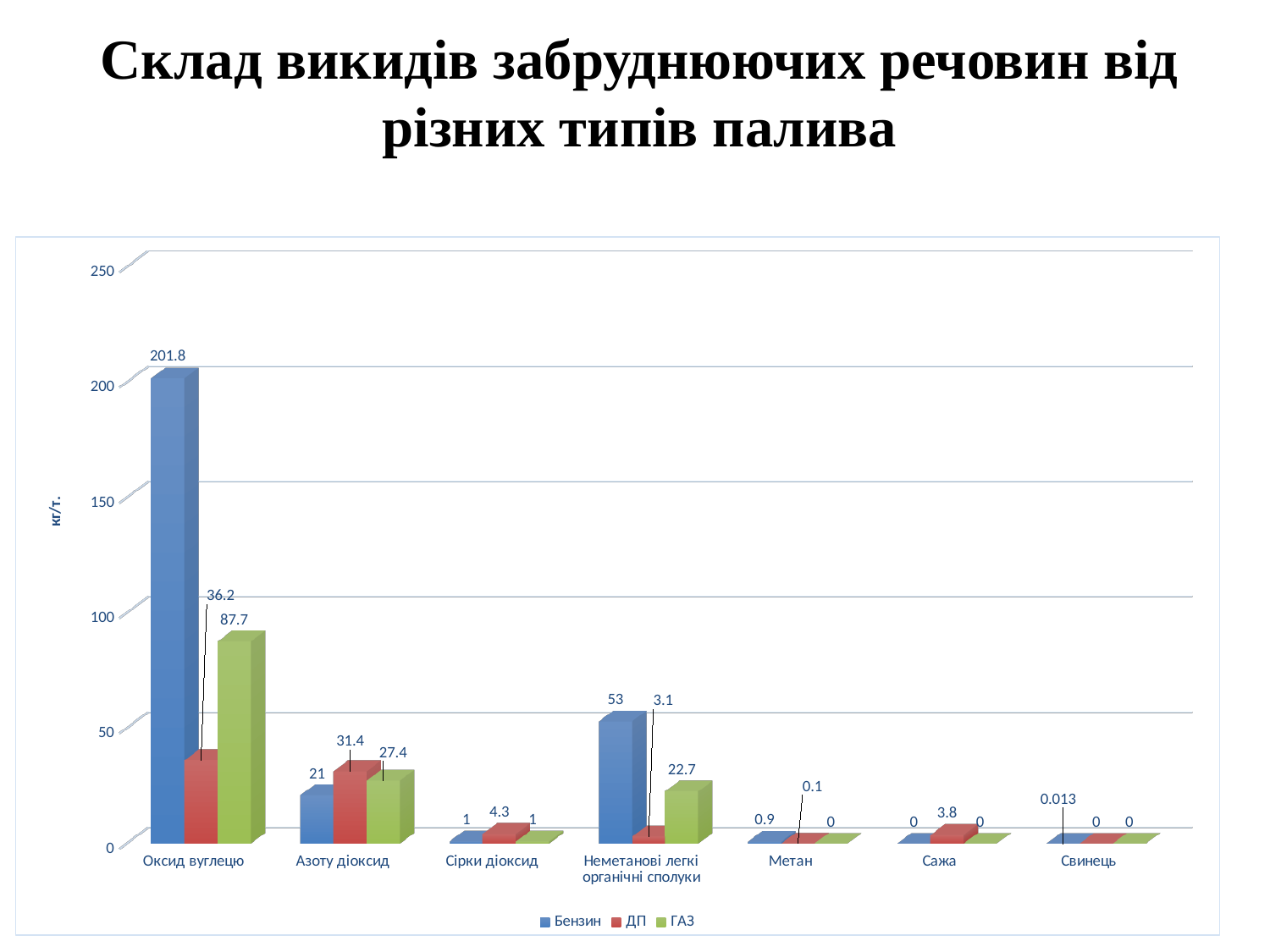

Склад викидів забруднюючих речовин від різних типів палива

[unsupported chart]